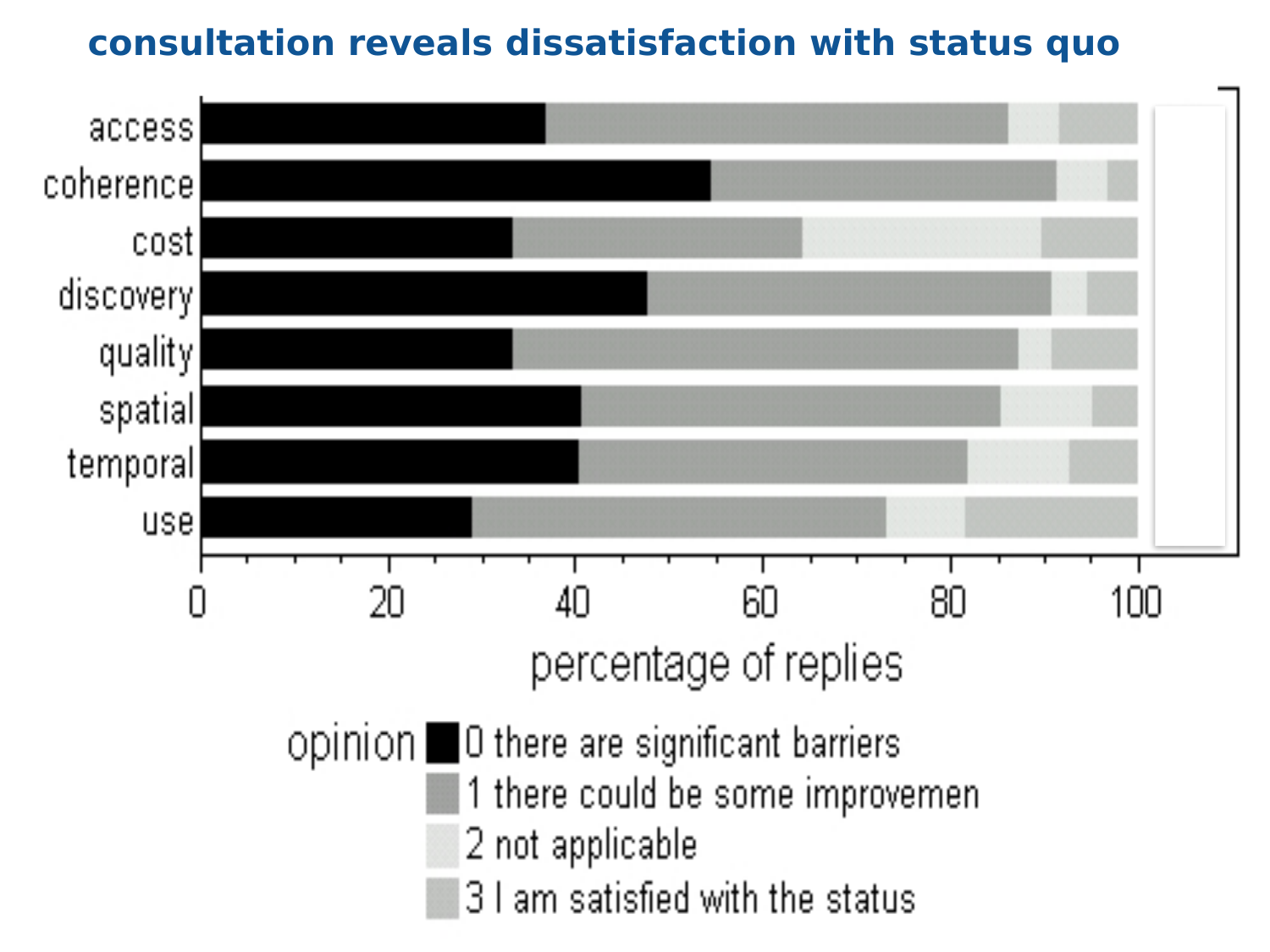

# consultation reveals dissatisfaction with status quo